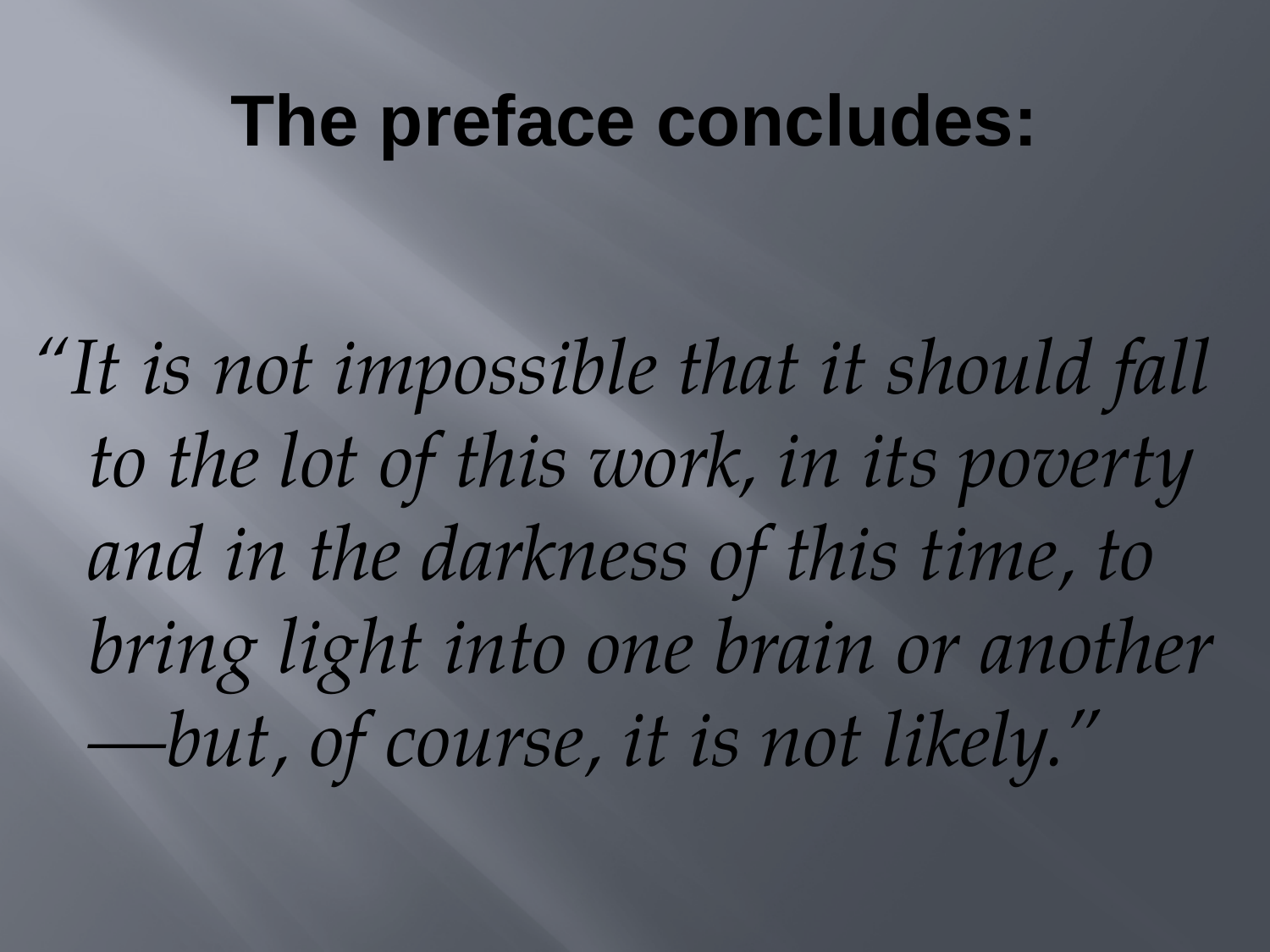

# The preface concludes:
“It is not impossible that it should fall to the lot of this work, in its poverty and in the darkness of this time, to bring light into one brain or another—but, of course, it is not likely.”